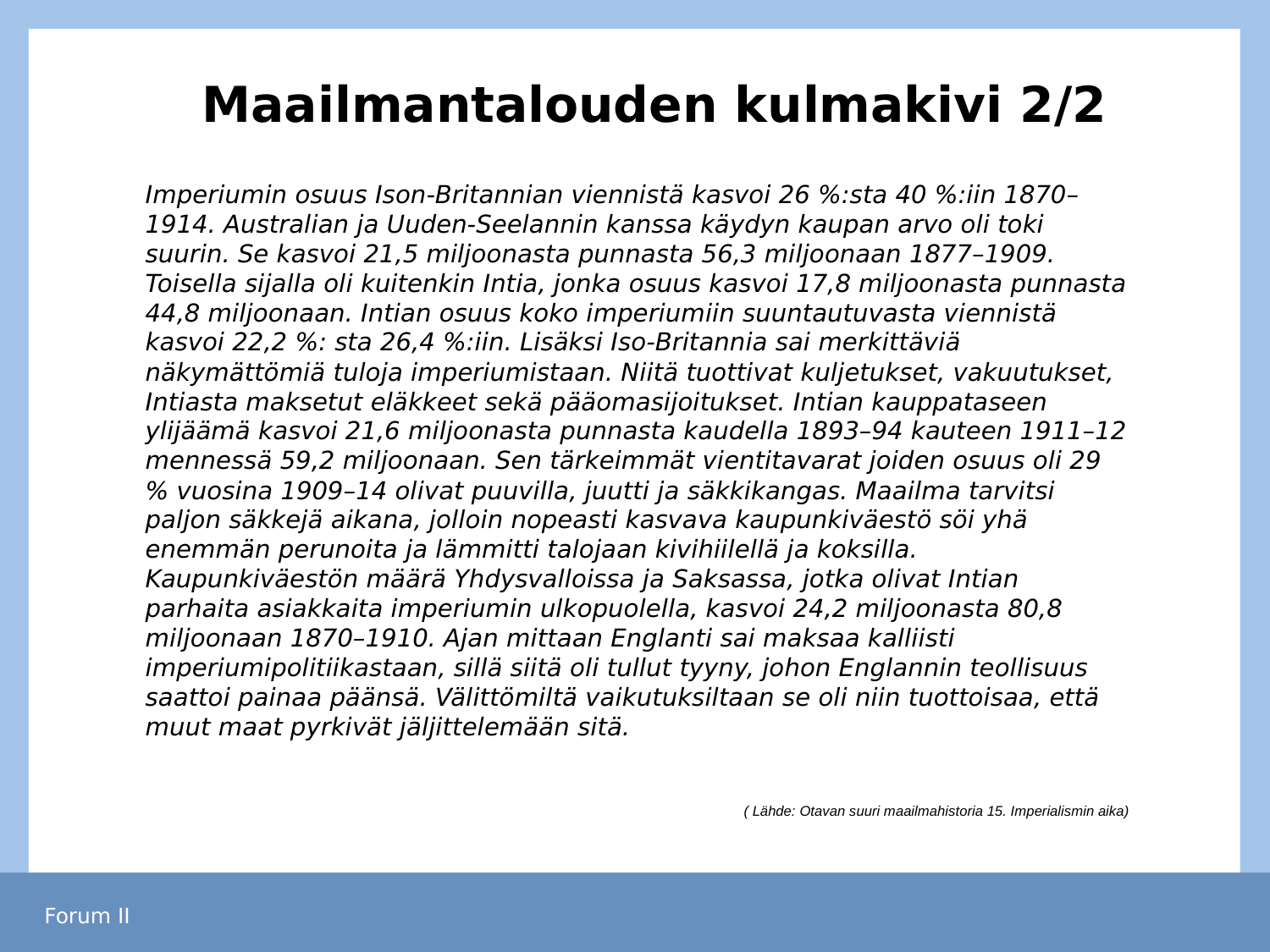

Maailmantalouden kulmakivi 2/2
	Imperiumin osuus Ison-Britannian viennistä kasvoi 26 %:sta 40 %:iin 1870–1914. Australian ja Uuden-Seelannin kanssa käydyn kaupan arvo oli toki suurin. Se kasvoi 21,5 miljoonasta punnasta 56,3 miljoonaan 1877–1909. Toisella sijalla oli kuitenkin Intia, jonka osuus kasvoi 17,8 miljoonasta punnasta 44,8 miljoonaan. Intian osuus koko imperiumiin suuntautuvasta viennistä kasvoi 22,2 %: sta 26,4 %:iin. Lisäksi Iso-Britannia sai merkittäviä näkymättömiä tuloja imperiumistaan. Niitä tuottivat kuljetukset, vakuutukset, Intiasta maksetut eläkkeet sekä pääomasijoitukset. Intian kauppataseen ylijäämä kasvoi 21,6 miljoonasta punnasta kaudella 1893–94 kauteen 1911–12 mennessä 59,2 miljoonaan. Sen tärkeimmät vientitavarat joiden osuus oli 29 % vuosina 1909–14 olivat puuvilla, juutti ja säkkikangas. Maailma tarvitsi paljon säkkejä aikana, jolloin nopeasti kasvava kaupunkiväestö söi yhä enemmän perunoita ja lämmitti talojaan kivihiilellä ja koksilla. Kaupunkiväestön määrä Yhdysvalloissa ja Saksassa, jotka olivat Intian parhaita asiakkaita imperiumin ulkopuolella, kasvoi 24,2 miljoonasta 80,8 miljoonaan 1870–1910. Ajan mittaan Englanti sai maksaa kalliisti imperiumipolitiikastaan, sillä siitä oli tullut tyyny, johon Englannin teollisuus saattoi painaa päänsä. Välittömiltä vaikutuksiltaan se oli niin tuottoisaa, että muut maat pyrkivät jäljittelemään sitä.

( Lähde: Otavan suuri maailmahistoria 15. Imperialismin aika)